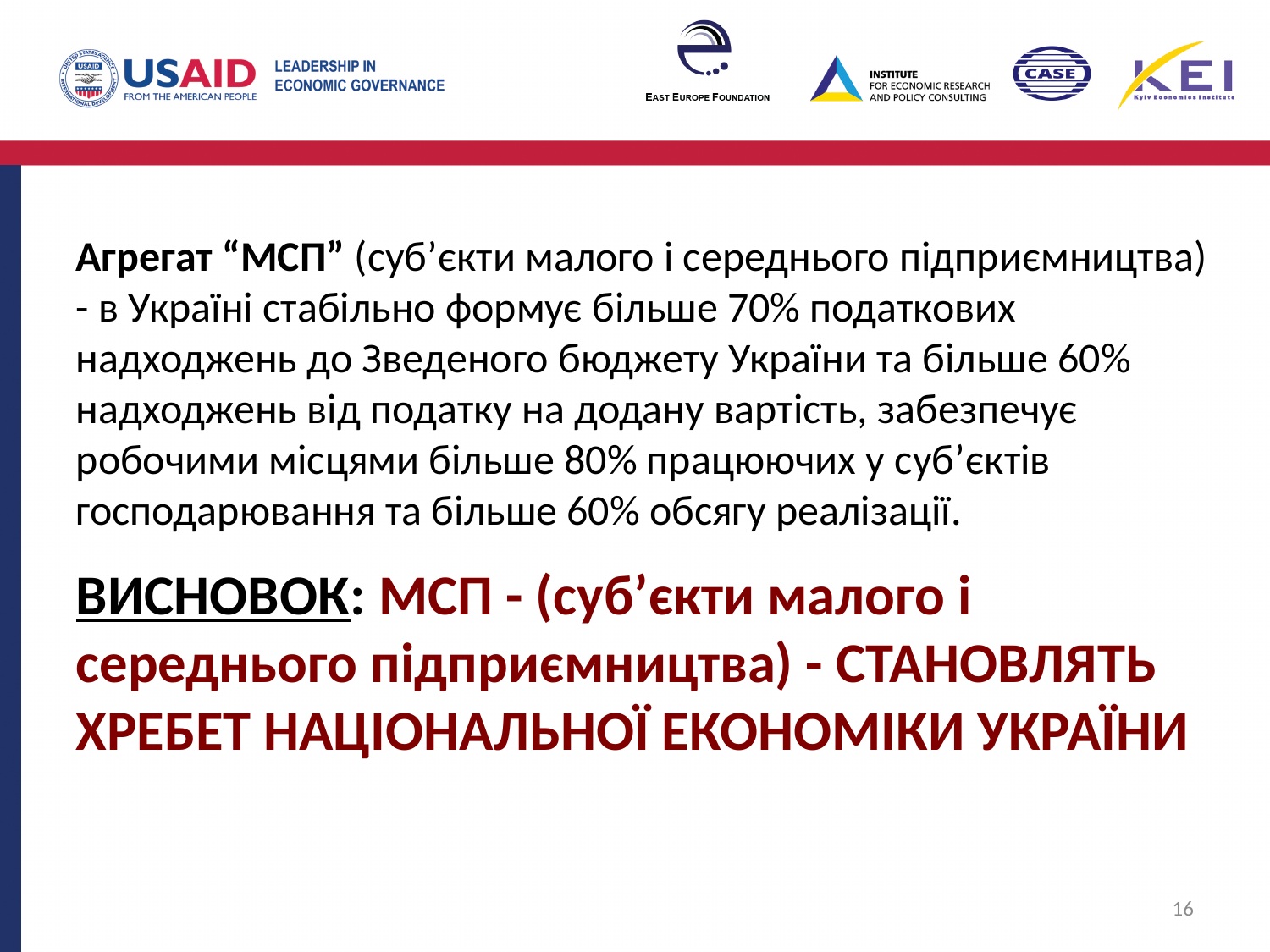

Агрегат “МСП” (суб’єкти малого і середнього підприємництва) - в Україні стабільно формує більше 70% податкових надходжень до Зведеного бюджету України та більше 60% надходжень від податку на додану вартість, забезпечує робочими місцями більше 80% працюючих у суб’єктів господарювання та більше 60% обсягу реалізації.

ВИСНОВОК: МСП - (суб’єкти малого і середнього підприємництва) - СТАНОВЛЯТЬ ХРЕБЕТ НАЦІОНАЛЬНОЇ ЕКОНОМІКИ УКРАЇНИ
16